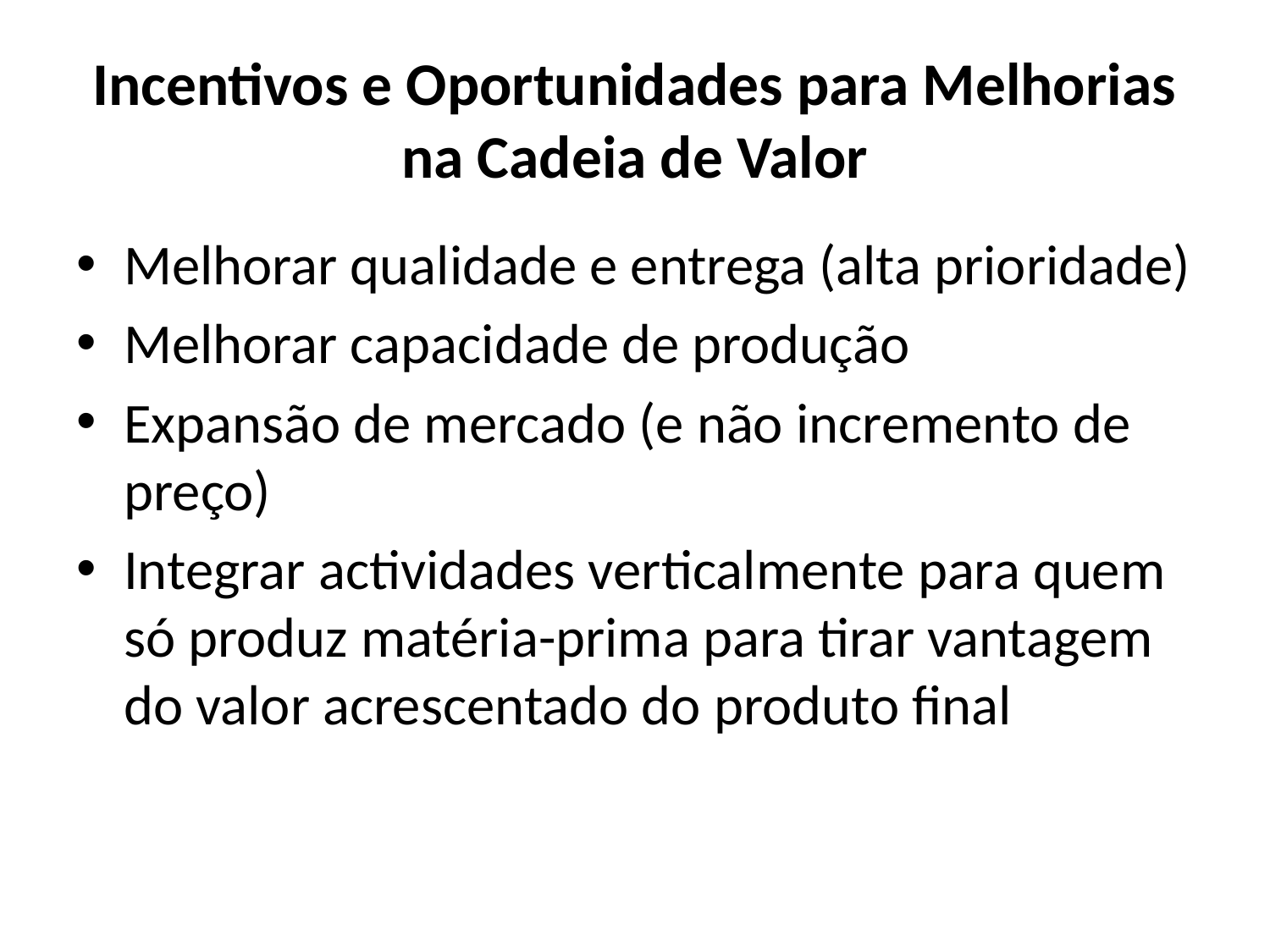

# Incentivos e Oportunidades para Melhorias na Cadeia de Valor
Melhorar qualidade e entrega (alta prioridade)
Melhorar capacidade de produção
Expansão de mercado (e não incremento de preço)
Integrar actividades verticalmente para quem só produz matéria-prima para tirar vantagem do valor acrescentado do produto final